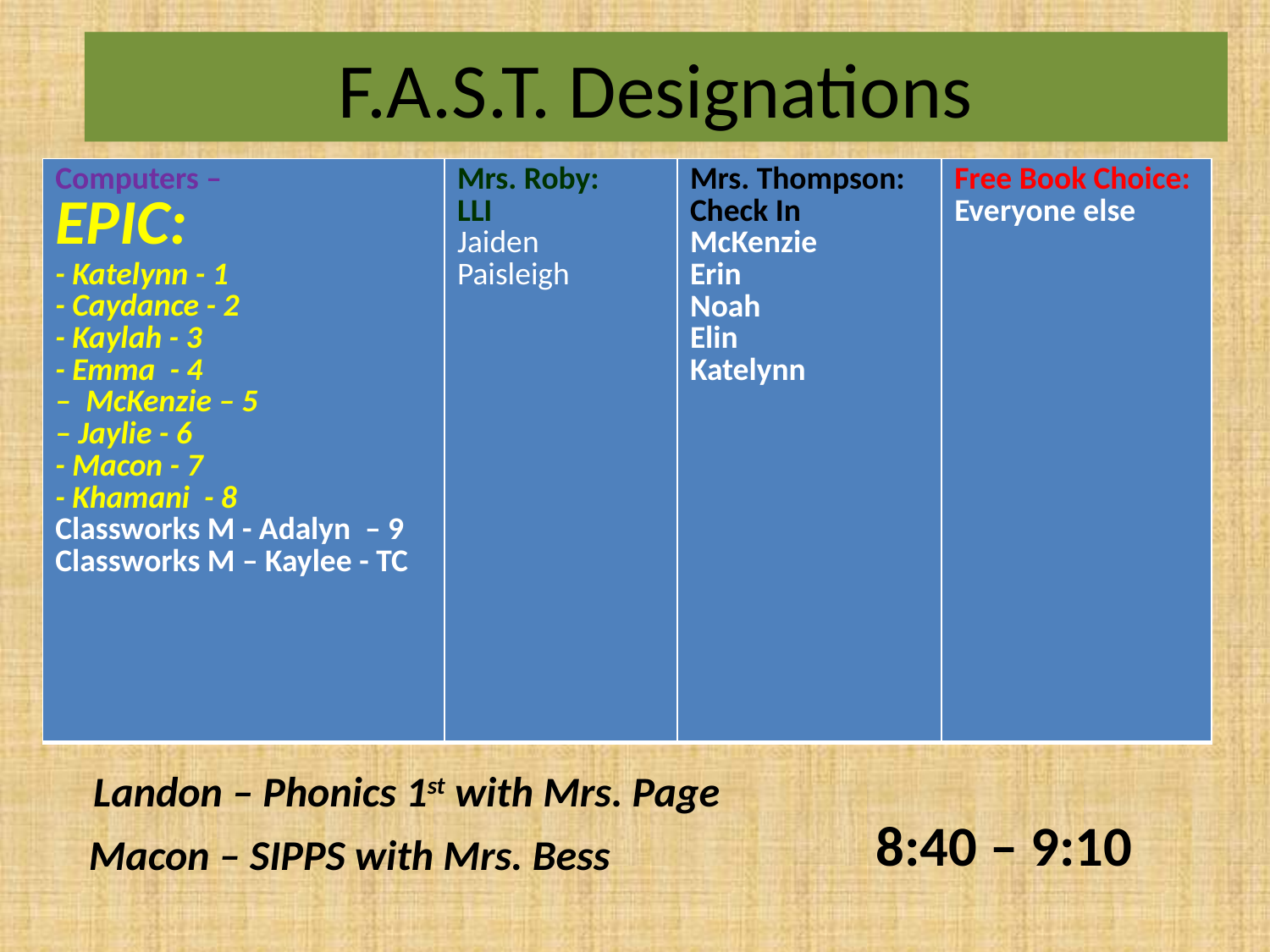

# F.A.S.T. Designations
| Computers – EPIC: - Katelynn - 1 - Caydance - 2 - Kaylah - 3 - Emma - 4 – McKenzie – 5 – Jaylie - 6 - Macon - 7 - Khamani - 8 Classworks M - Adalyn – 9 Classworks M – Kaylee - TC | Mrs. Roby: LLI Jaiden Paisleigh | Mrs. Thompson: Check In McKenzie Erin Noah Elin Katelynn | Free Book Choice: Everyone else |
| --- | --- | --- | --- |
Landon – Phonics 1st with Mrs. Page
8:40 – 9:10
Macon – SIPPS with Mrs. Bess